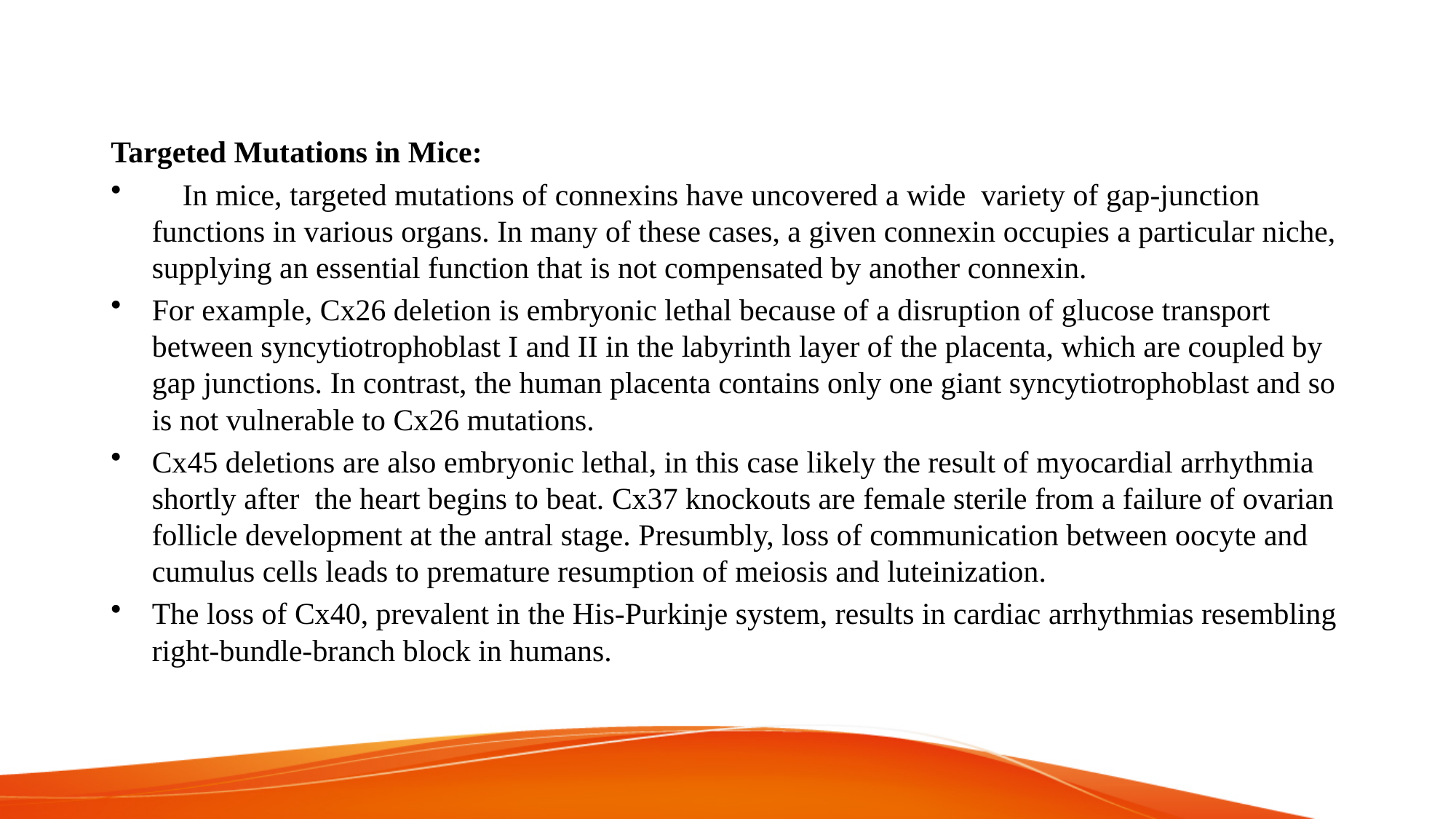

Targeted Mutations in Mice:
    In mice, targeted mutations of connexins have uncovered a wide  variety of gap-junction functions in various organs. In many of these cases, a given connexin occupies a particular niche, supplying an essential function that is not compensated by another connexin.
For example, Cx26 deletion is embryonic lethal because of a disruption of glucose transport between syncytiotrophoblast I and II in the labyrinth layer of the placenta, which are coupled by gap junctions. In contrast, the human placenta contains only one giant syncytiotrophoblast and so is not vulnerable to Cx26 mutations.
Cx45 deletions are also embryonic lethal, in this case likely the result of myocardial arrhythmia shortly after  the heart begins to beat. Cx37 knockouts are female sterile from a failure of ovarian follicle development at the antral stage. Presumbly, loss of communication between oocyte and cumulus cells leads to premature resumption of meiosis and luteinization.
The loss of Cx40, prevalent in the His-Purkinje system, results in cardiac arrhythmias resembling right-bundle-branch block in humans.